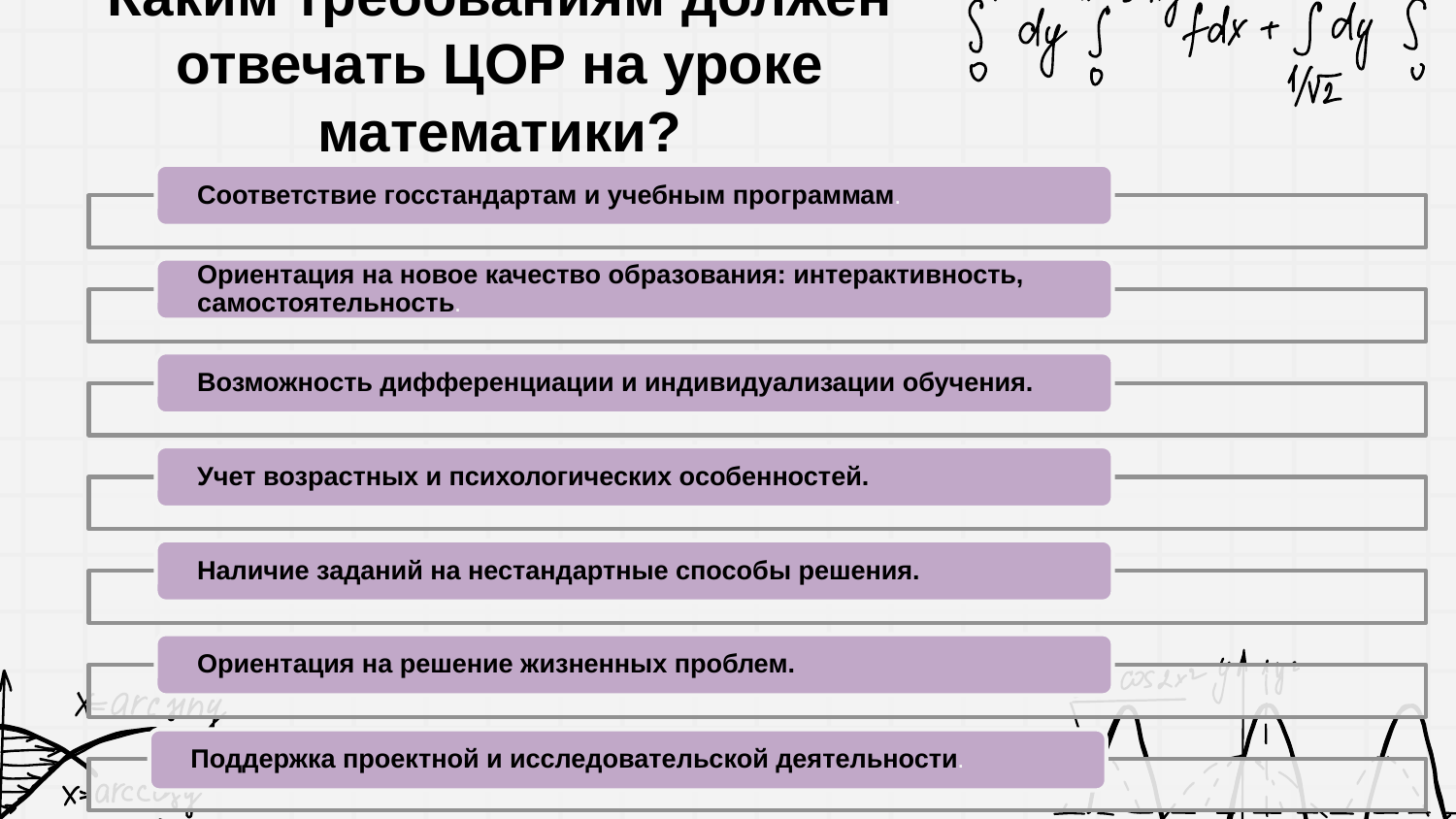

# Каким требованиям должен отвечать ЦОР на уроке математики?
Соответствие госстандартам и учебным программам.
Ориентация на новое качество образования: интерактивность, самостоятельность.
Возможность дифференциации и индивидуализации обучения.
Учет возрастных и психологических особенностей.
Наличие заданий на нестандартные способы решения.
Ориентация на решение жизненных проблем.
Поддержка проектной и исследовательской деятельности.